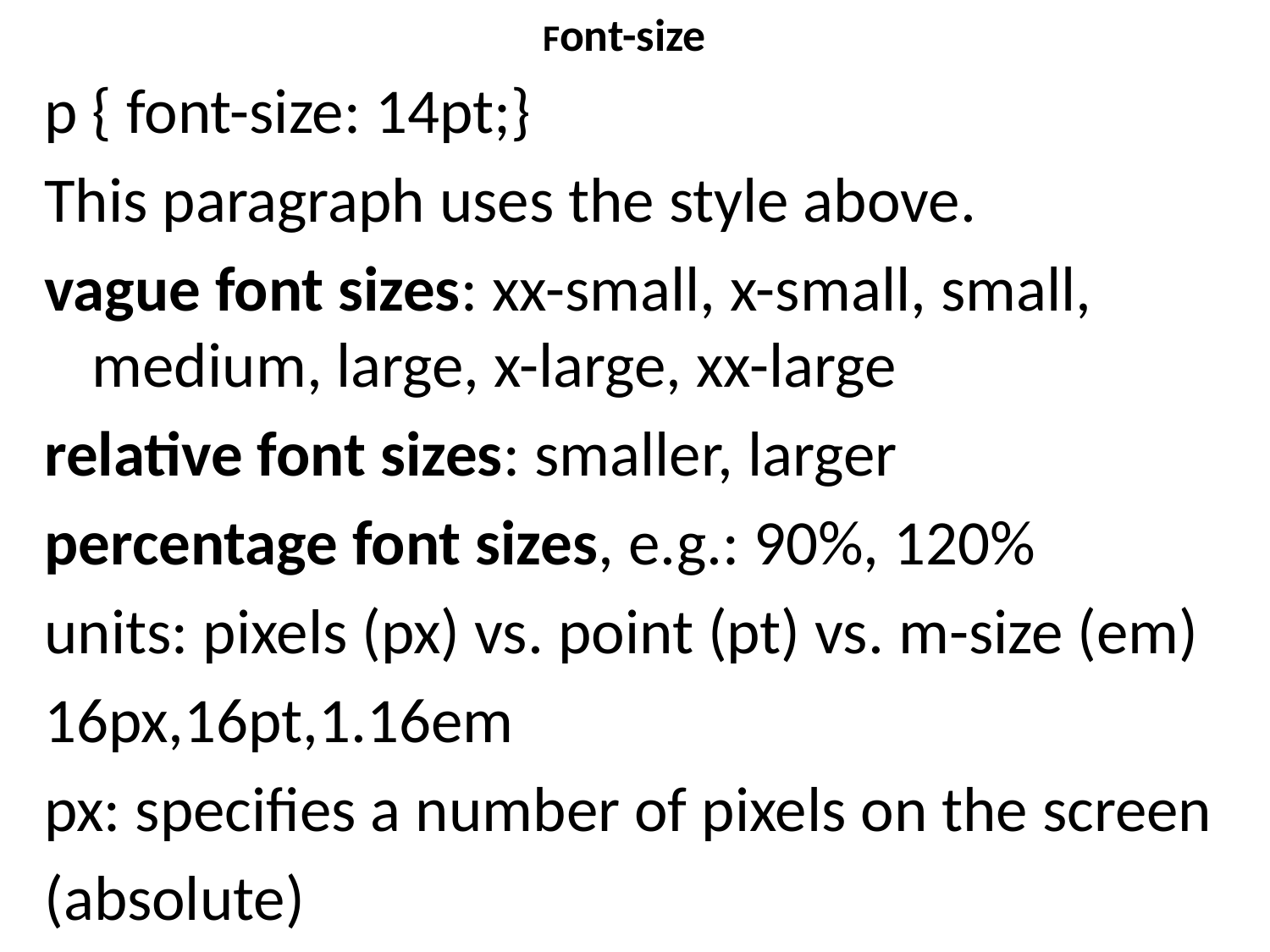

# Font-size
p { font-size: 14pt;}
This paragraph uses the style above.
vague font sizes: xx-small, x-small, small, medium, large, x-large, xx-large
relative font sizes: smaller, larger
percentage font sizes, e.g.: 90%, 120%
units: pixels (px) vs. point (pt) vs. m-size (em)
16px,16pt,1.16em
px: specifies a number of pixels on the screen
(absolute)